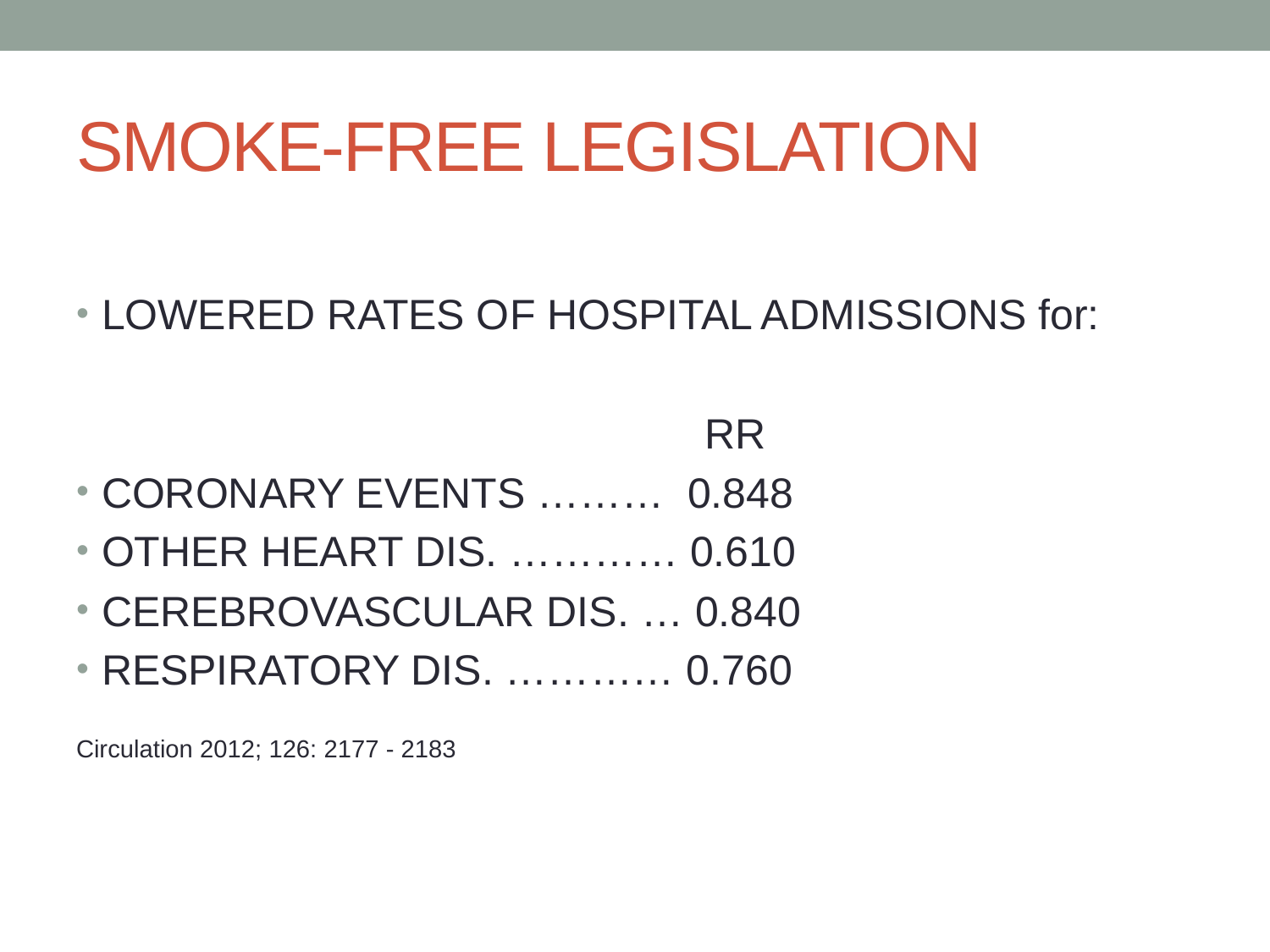

# SMOKE-FREE LEGISLATION

LOWERED RATES OF HOSPITAL ADMISSIONS for:

                                                     RR
CORONARY EVENTS ………  0.848
OTHER HEART DIS. ………… 0.610
CEREBROVASCULAR DIS. … 0.840
RESPIRATORY DIS. ………… 0.760

Circulation 2012; 126: 2177 - 2183